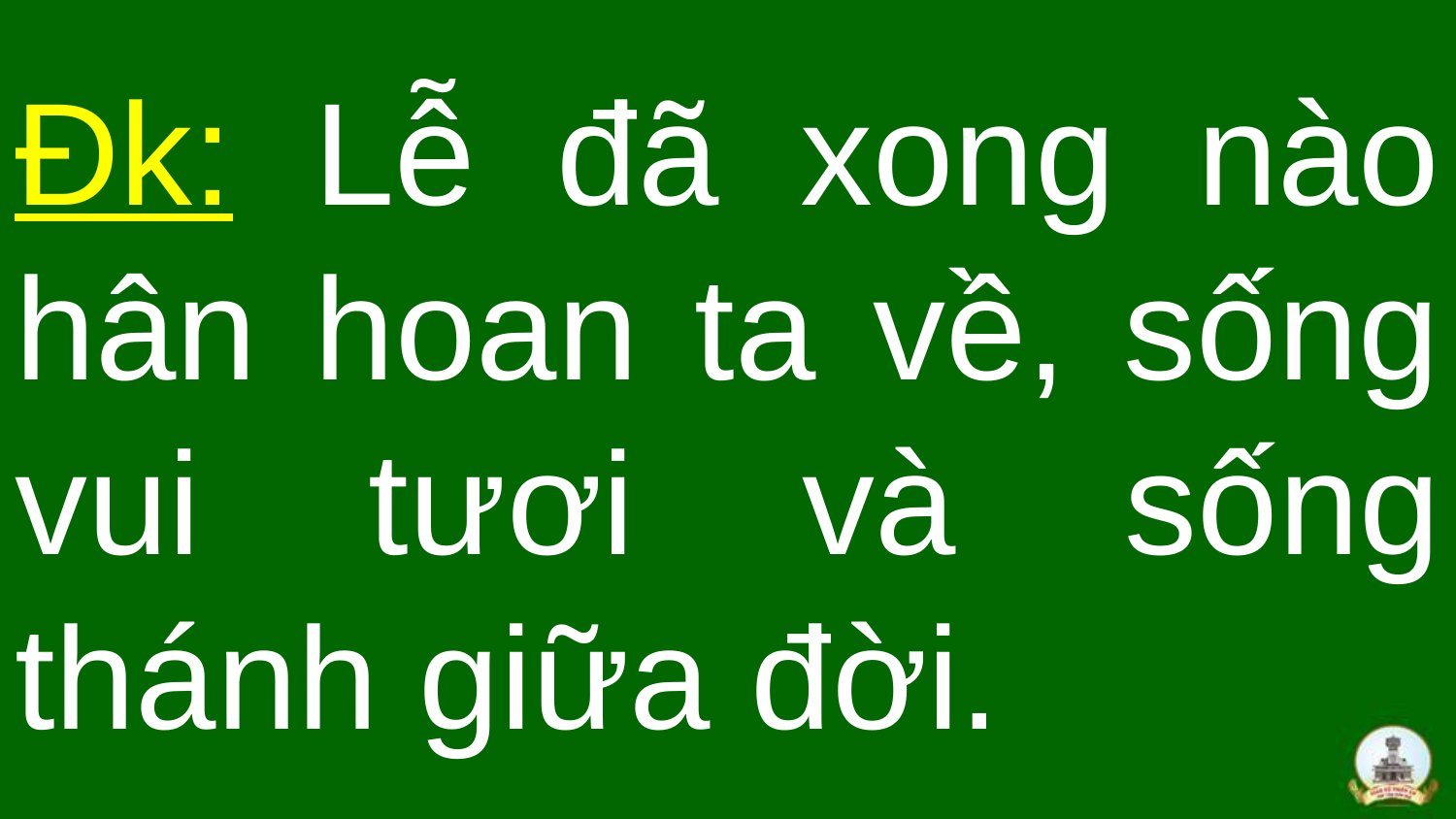

# Đk: Lễ đã xong nào hân hoan ta về, sống vui tươi và sống thánh giữa đời.